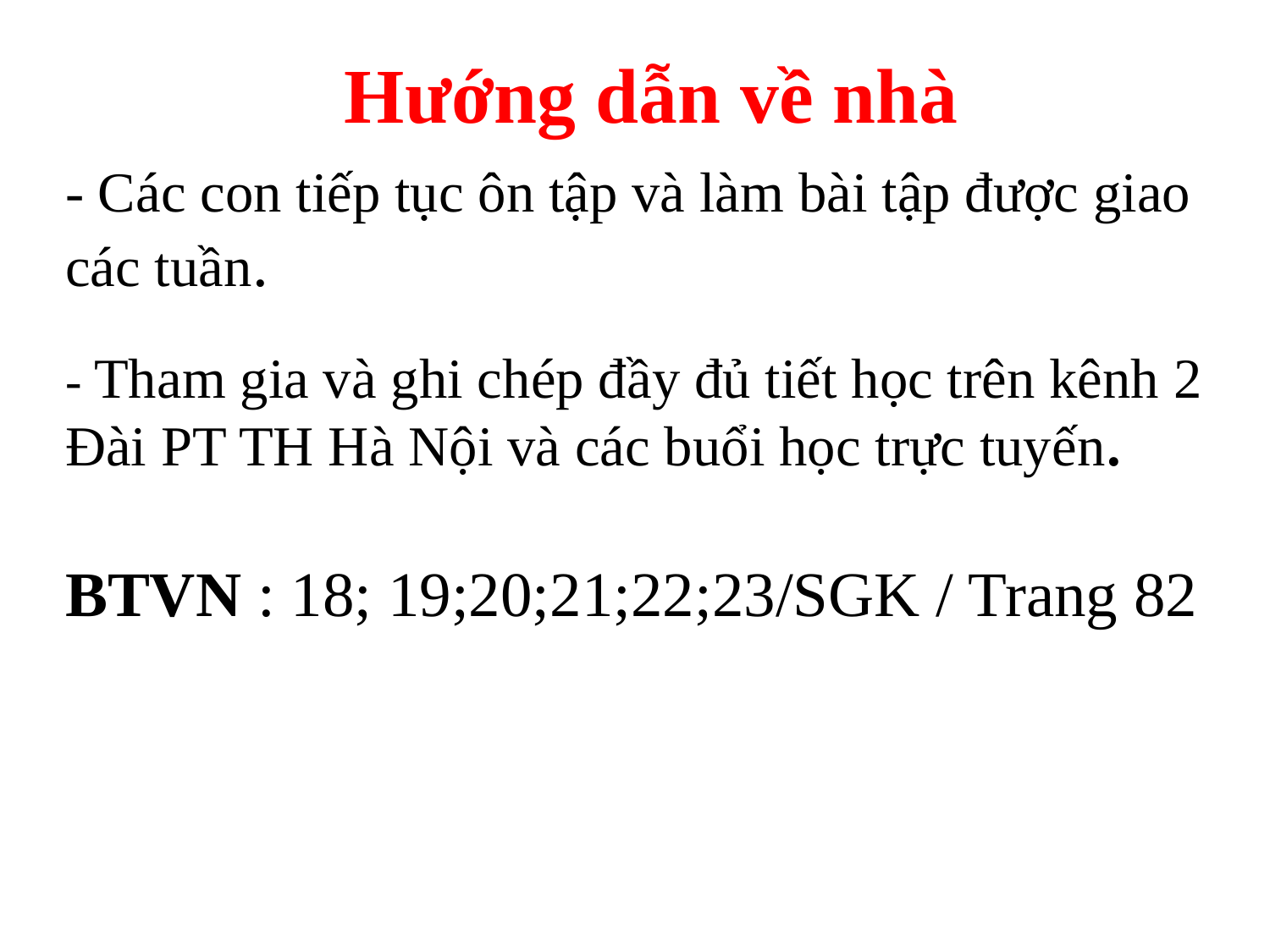

Hướng dẫn về nhà
- Các con tiếp tục ôn tập và làm bài tập được giao các tuần.

- Tham gia và ghi chép đầy đủ tiết học trên kênh 2 Đài PT TH Hà Nội và các buổi học trực tuyến.

BTVN : 18; 19;20;21;22;23/SGK / Trang 82